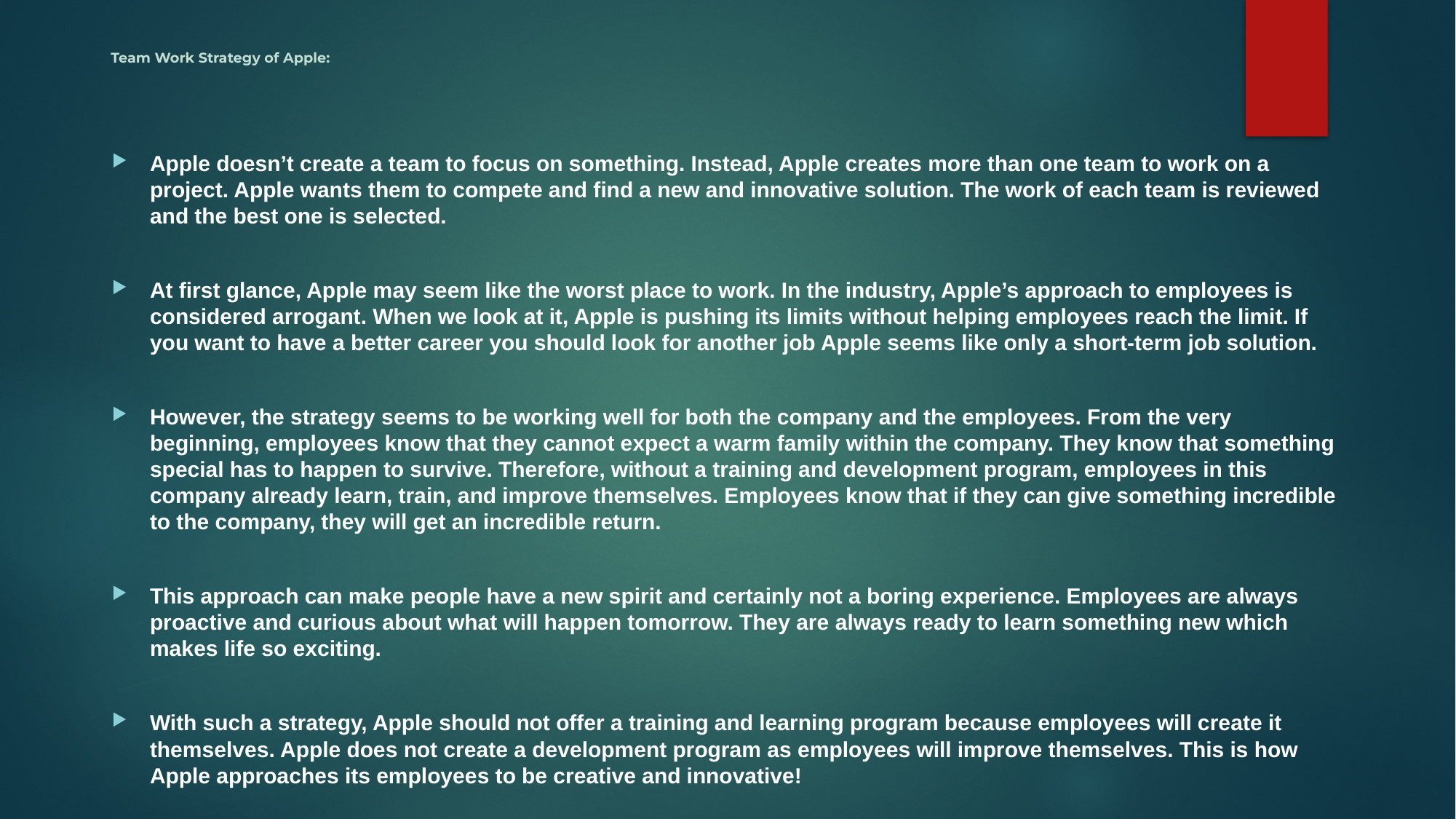

# Team Work Strategy of Apple:
Apple doesn’t create a team to focus on something. Instead, Apple creates more than one team to work on a project. Apple wants them to compete and find a new and innovative solution. The work of each team is reviewed and the best one is selected.

At first glance, Apple may seem like the worst place to work. In the industry, Apple’s approach to employees is considered arrogant. When we look at it, Apple is pushing its limits without helping employees reach the limit. If you want to have a better career you should look for another job Apple seems like only a short-term job solution.

However, the strategy seems to be working well for both the company and the employees. From the very beginning, employees know that they cannot expect a warm family within the company. They know that something special has to happen to survive. Therefore, without a training and development program, employees in this company already learn, train, and improve themselves. Employees know that if they can give something incredible to the company, they will get an incredible return.

This approach can make people have a new spirit and certainly not a boring experience. Employees are always proactive and curious about what will happen tomorrow. They are always ready to learn something new which makes life so exciting.

With such a strategy, Apple should not offer a training and learning program because employees will create it themselves. Apple does not create a development program as employees will improve themselves. This is how Apple approaches its employees to be creative and innovative!